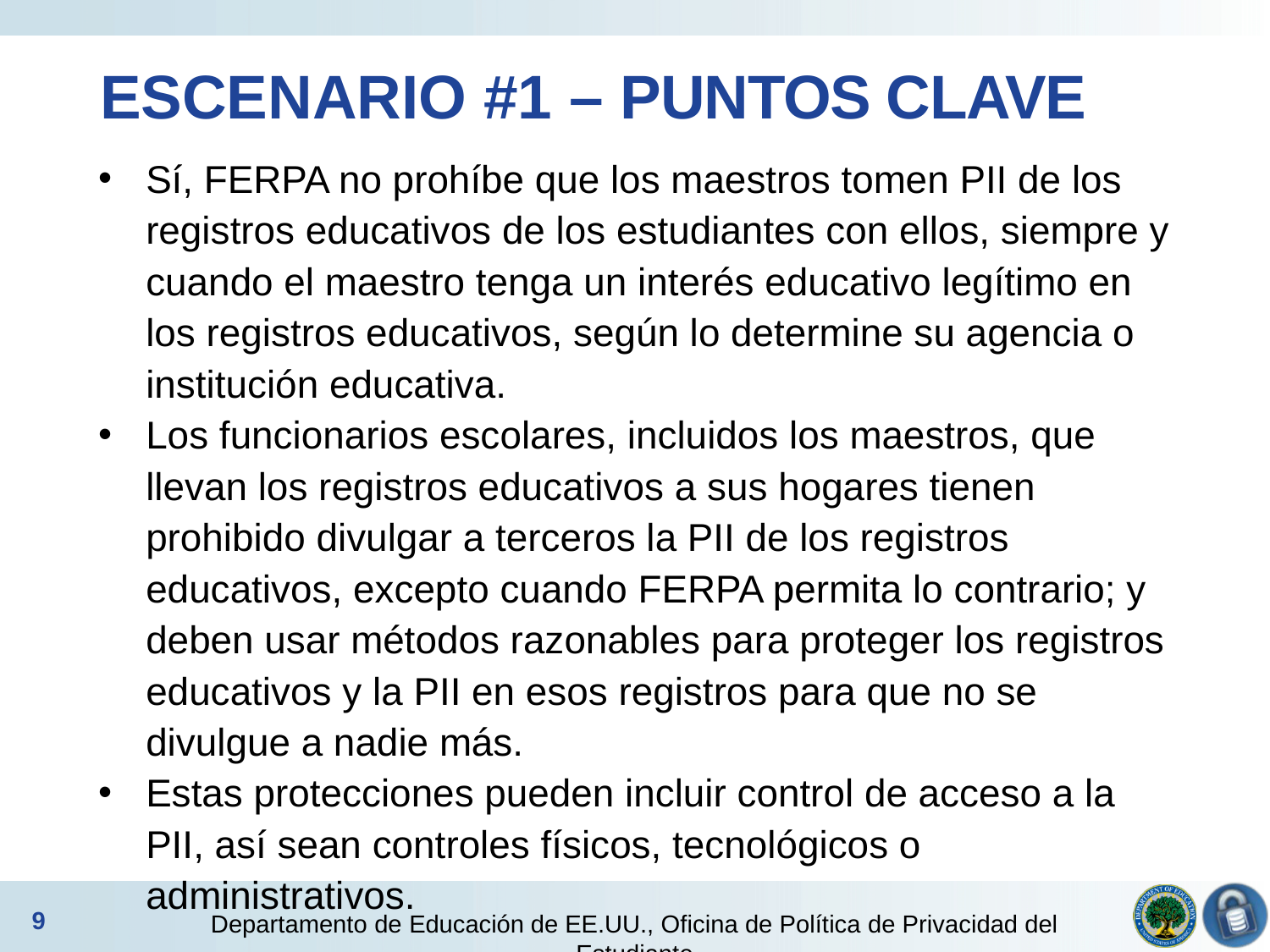

# ESCENARIO #1 – PUNTOS CLAVE
Sí, FERPA no prohíbe que los maestros tomen PII de los registros educativos de los estudiantes con ellos, siempre y cuando el maestro tenga un interés educativo legítimo en los registros educativos, según lo determine su agencia o institución educativa.
Los funcionarios escolares, incluidos los maestros, que llevan los registros educativos a sus hogares tienen prohibido divulgar a terceros la PII de los registros educativos, excepto cuando FERPA permita lo contrario; y deben usar métodos razonables para proteger los registros educativos y la PII en esos registros para que no se divulgue a nadie más.
Estas protecciones pueden incluir control de acceso a la PII, así sean controles físicos, tecnológicos o administrativos.
9
Departamento de Educación de EE.UU., Oficina de Política de Privacidad del Estudiante